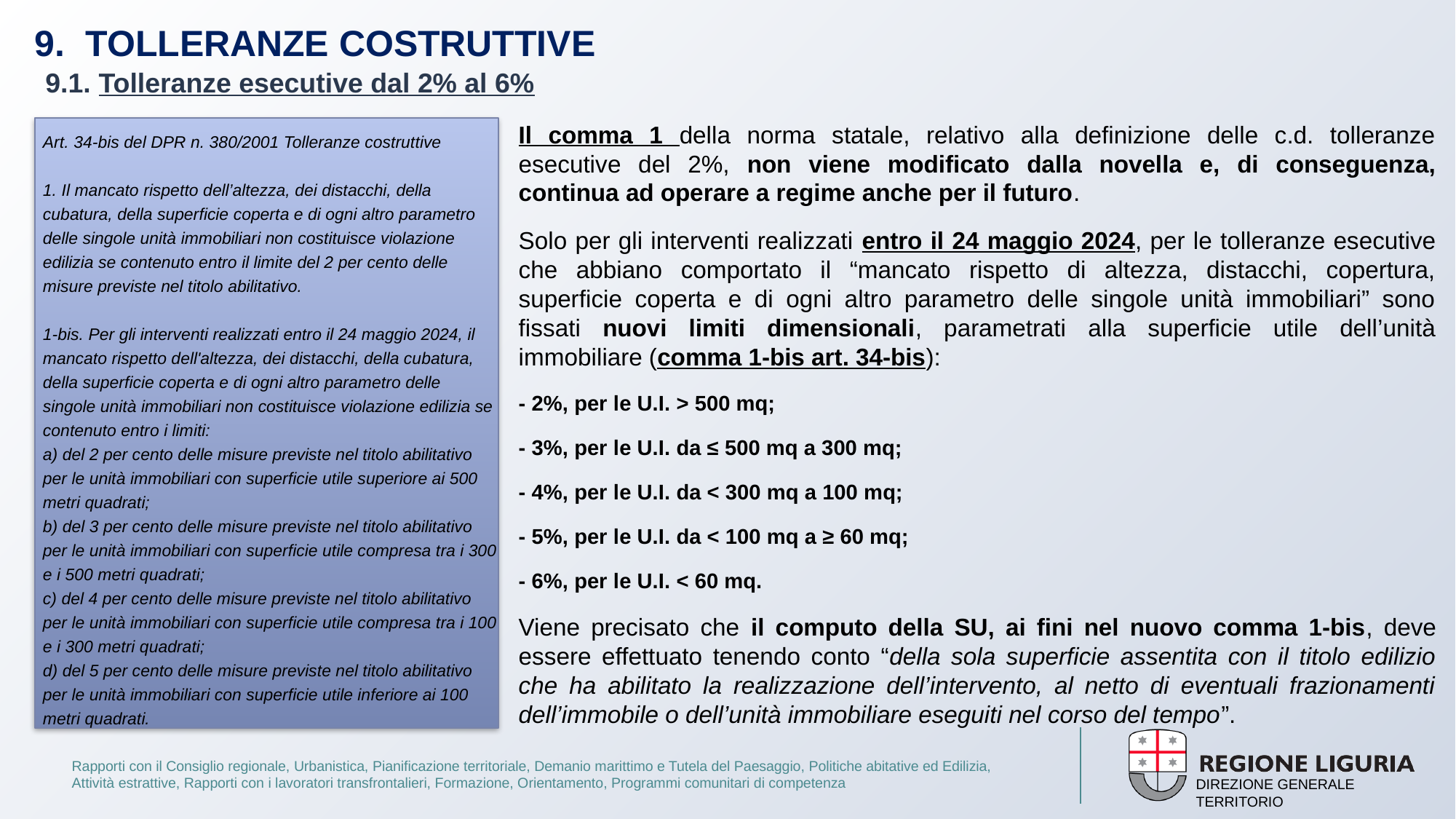

# 9.  TOLLERANZE COSTRUTTIVE
9.1. Tolleranze esecutive dal 2% al 6%
Il comma 1 della norma statale, relativo alla definizione delle c.d. tolleranze esecutive del 2%, non viene modificato dalla novella e, di conseguenza, continua ad operare a regime anche per il futuro.
Solo per gli interventi realizzati entro il 24 maggio 2024, per le tolleranze esecutive che abbiano comportato il “mancato rispetto di altezza, distacchi, copertura, superficie coperta e di ogni altro parametro delle singole unità immobiliari” sono fissati nuovi limiti dimensionali, parametrati alla superficie utile dell’unità immobiliare (comma 1-bis art. 34-bis):
- 2%, per le U.I. > 500 mq;
- 3%, per le U.I. da ≤ 500 mq a 300 mq;
- 4%, per le U.I. da < 300 mq a 100 mq;
- 5%, per le U.I. da < 100 mq a ≥ 60 mq;
- 6%, per le U.I. < 60 mq.
Viene precisato che il computo della SU, ai fini nel nuovo comma 1-bis, deve essere effettuato tenendo conto “della sola superficie assentita con il titolo edilizio che ha abilitato la realizzazione dell’intervento, al netto di eventuali frazionamenti dell’immobile o dell’unità immobiliare eseguiti nel corso del tempo”.
Art. 34-bis del DPR n. 380/2001 Tolleranze costruttive

1. Il mancato rispetto dell’altezza, dei distacchi, della cubatura, della superficie coperta e di ogni altro parametro delle singole unità immobiliari non costituisce violazione edilizia se contenuto entro il limite del 2 per cento delle misure previste nel titolo abilitativo.

1-bis. Per gli interventi realizzati entro il 24 maggio 2024, il mancato rispetto dell'altezza, dei distacchi, della cubatura, della superficie coperta e di ogni altro parametro delle singole unità immobiliari non costituisce violazione edilizia se contenuto entro i limiti:
a) del 2 per cento delle misure previste nel titolo abilitativo per le unità immobiliari con superficie utile superiore ai 500 metri quadrati;
b) del 3 per cento delle misure previste nel titolo abilitativo per le unità immobiliari con superficie utile compresa tra i 300 e i 500 metri quadrati;
c) del 4 per cento delle misure previste nel titolo abilitativo per le unità immobiliari con superficie utile compresa tra i 100 e i 300 metri quadrati;
d) del 5 per cento delle misure previste nel titolo abilitativo per le unità immobiliari con superficie utile inferiore ai 100 metri quadrati.